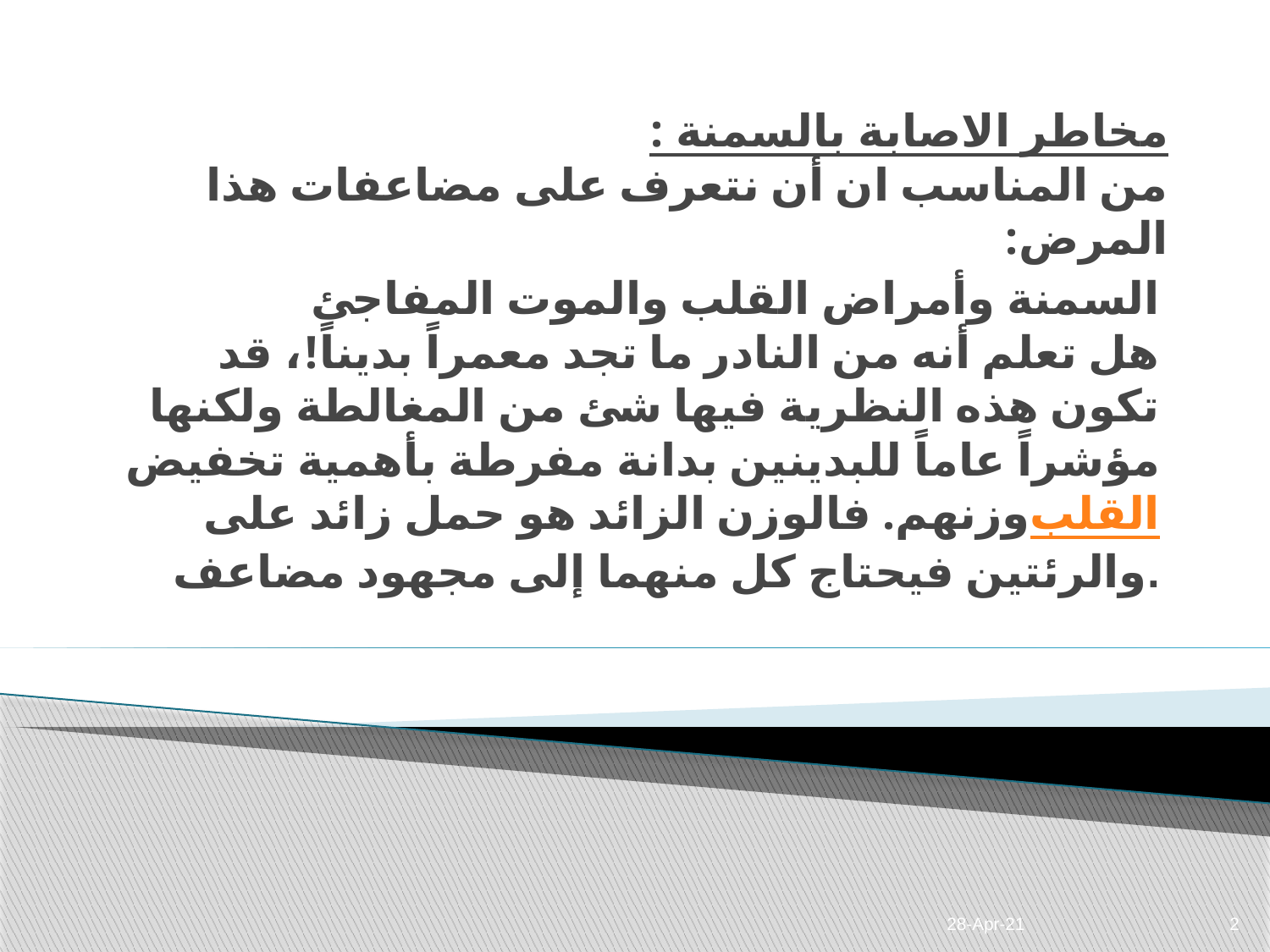

مخاطر الاصابة بالسمنة :
من المناسب ان أن نتعرف على مضاعفات هذا المرض:
السمنة وأمراض القلب والموت المفاجئ
هل تعلم أنه من النادر ما تجد معمراً بديناً!، قد تكون هذه النظرية فيها شئ من المغالطة ولكنها مؤشراً عاماً للبدينين بدانة مفرطة بأهمية تخفيض وزنهم. فالوزن الزائد هو حمل زائد على القلب والرئتين فيحتاج كل منهما إلى مجهود مضاعف.
28-Apr-21
2